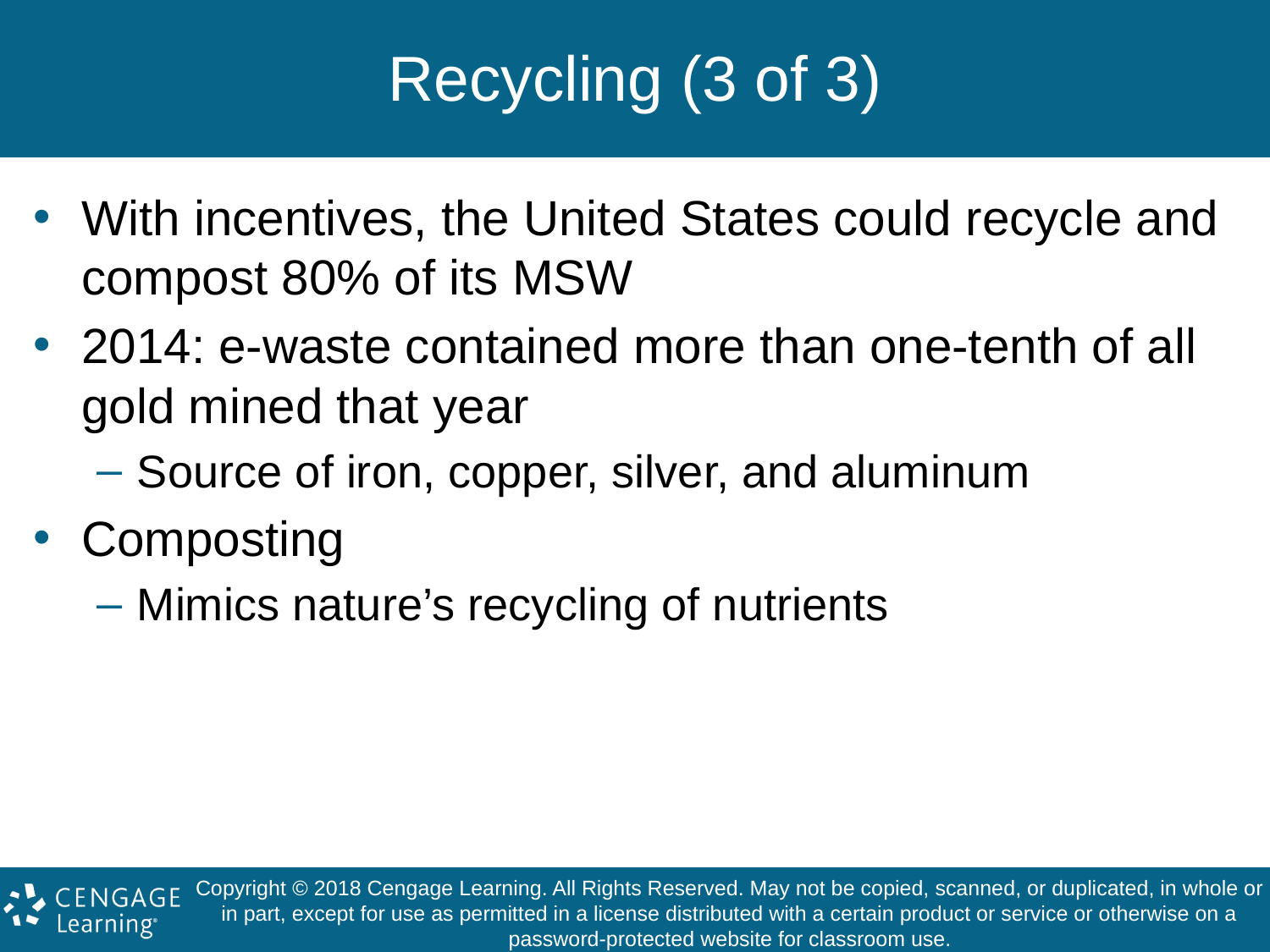

# Recycling (3 of 3)
With incentives, the United States could recycle and compost 80% of its MSW
2014: e-waste contained more than one-tenth of all gold mined that year
Source of iron, copper, silver, and aluminum
Composting
Mimics nature’s recycling of nutrients